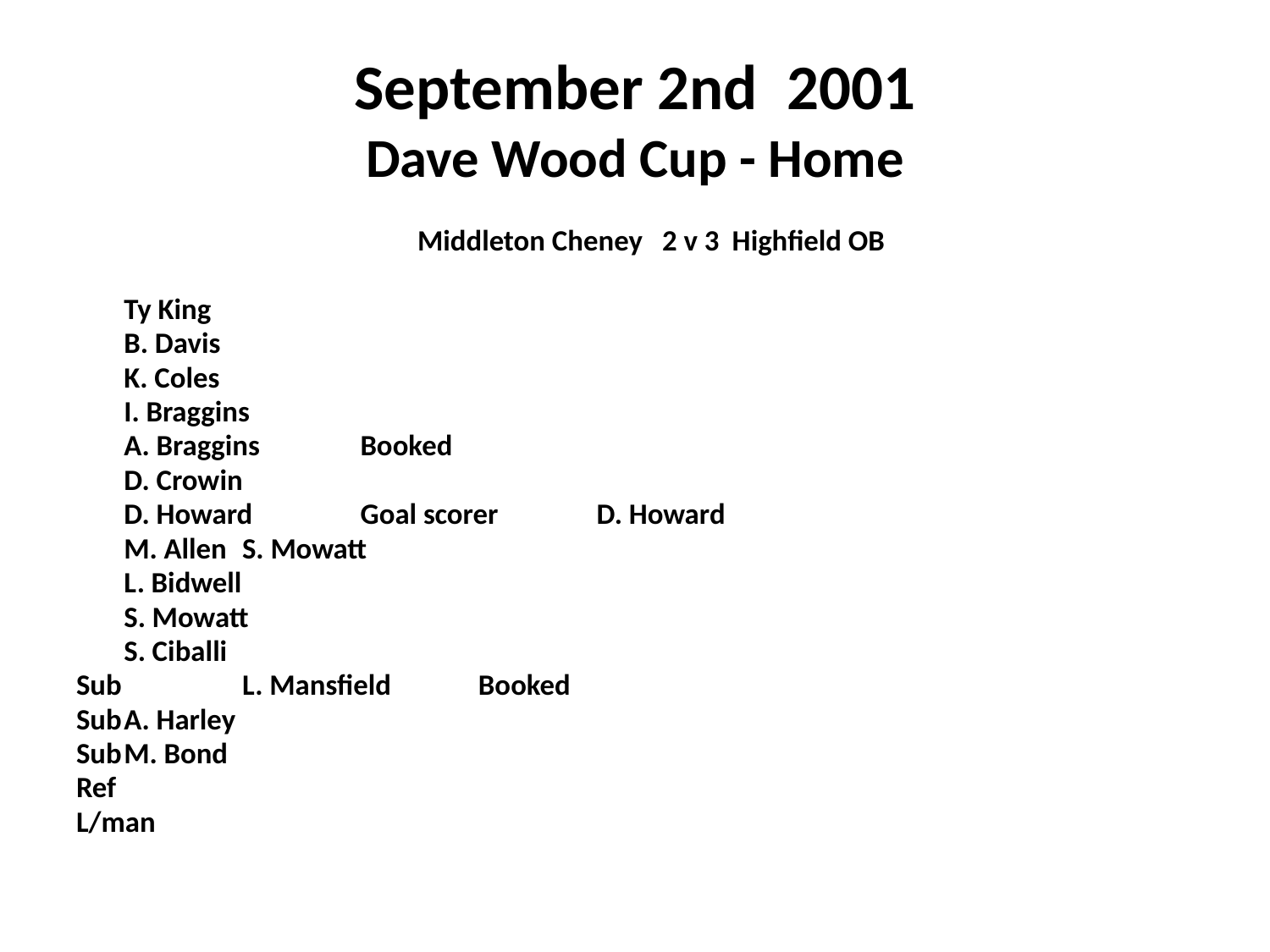

# September 2nd  2001 Dave Wood Cup - Home
        Middleton Cheney   2 v 3  Highfield OB

		Ty King
		B. Davis
		K. Coles
		I. Braggins
		A. Braggins	Booked
		D. Crowin
		D. Howard		Goal scorer	D. Howard
		M. Allen					S. Mowatt
		L. Bidwell
		S. Mowatt
		S. Ciballi
Sub 	L. Mansfield	Booked
Sub		A. Harley
Sub		M. Bond
Ref
L/man